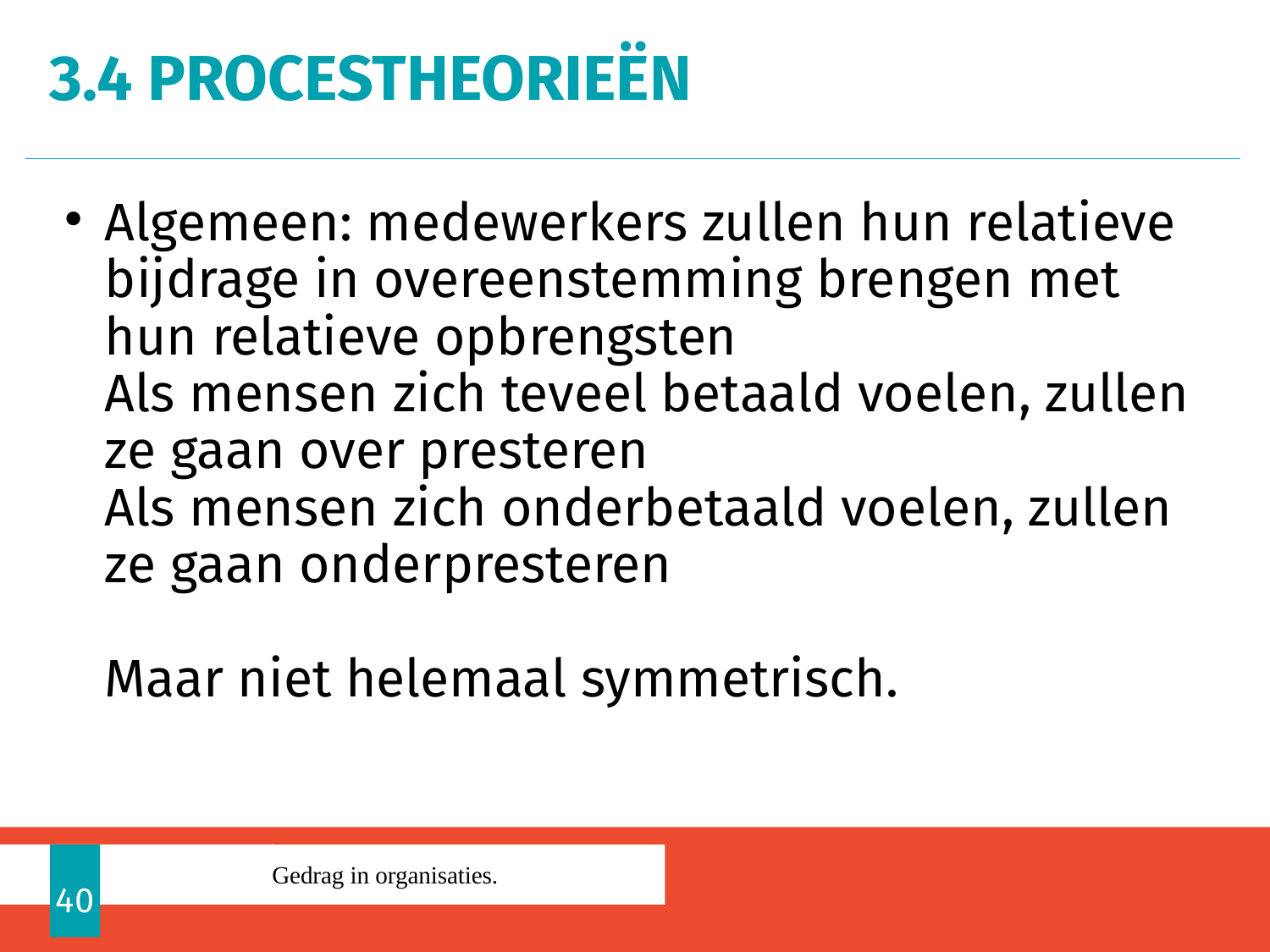

# 3.4 Procestheorieën
Algemeen: medewerkers zullen hun relatieve bijdrage in overeenstemming brengen met hun relatieve opbrengsten
Als mensen zich teveel betaald voelen, zullen ze gaan over presteren
Als mensen zich onderbetaald voelen, zullen ze gaan onderpresteren
Maar niet helemaal symmetrisch.
40
Gedrag in organisaties.